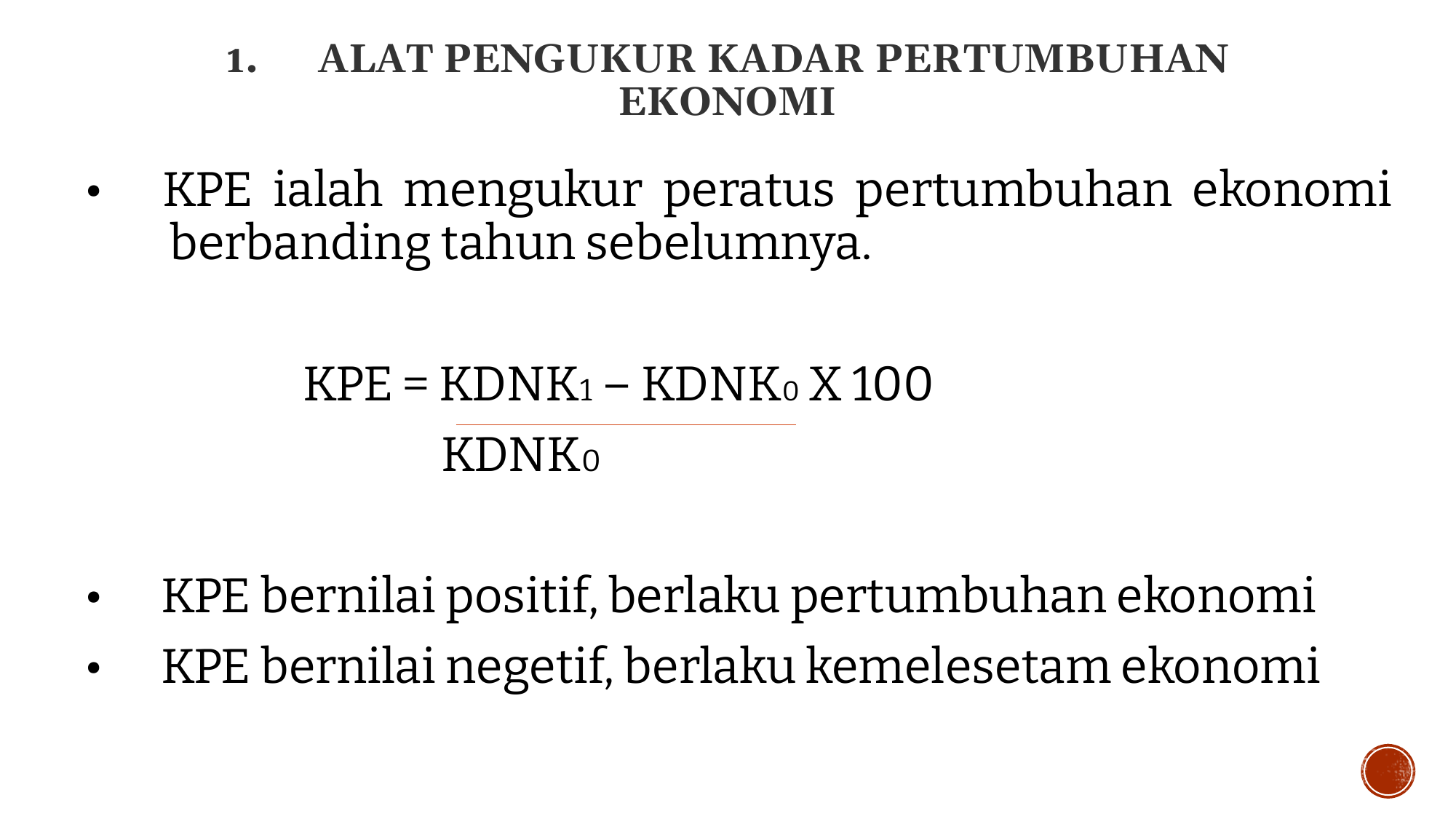

# 1.      Alat pengukur kadar pertumbuhan ekonomi
•   KPE ialah mengukur peratus pertumbuhan ekonomi berbanding tahun sebelumnya.

		KPE = KDNK1 – KDNK0 X 100
                            	   KDNK0

•      KPE bernilai positif, berlaku pertumbuhan ekonomi
•      KPE bernilai negetif, berlaku kemelesetam ekonomi